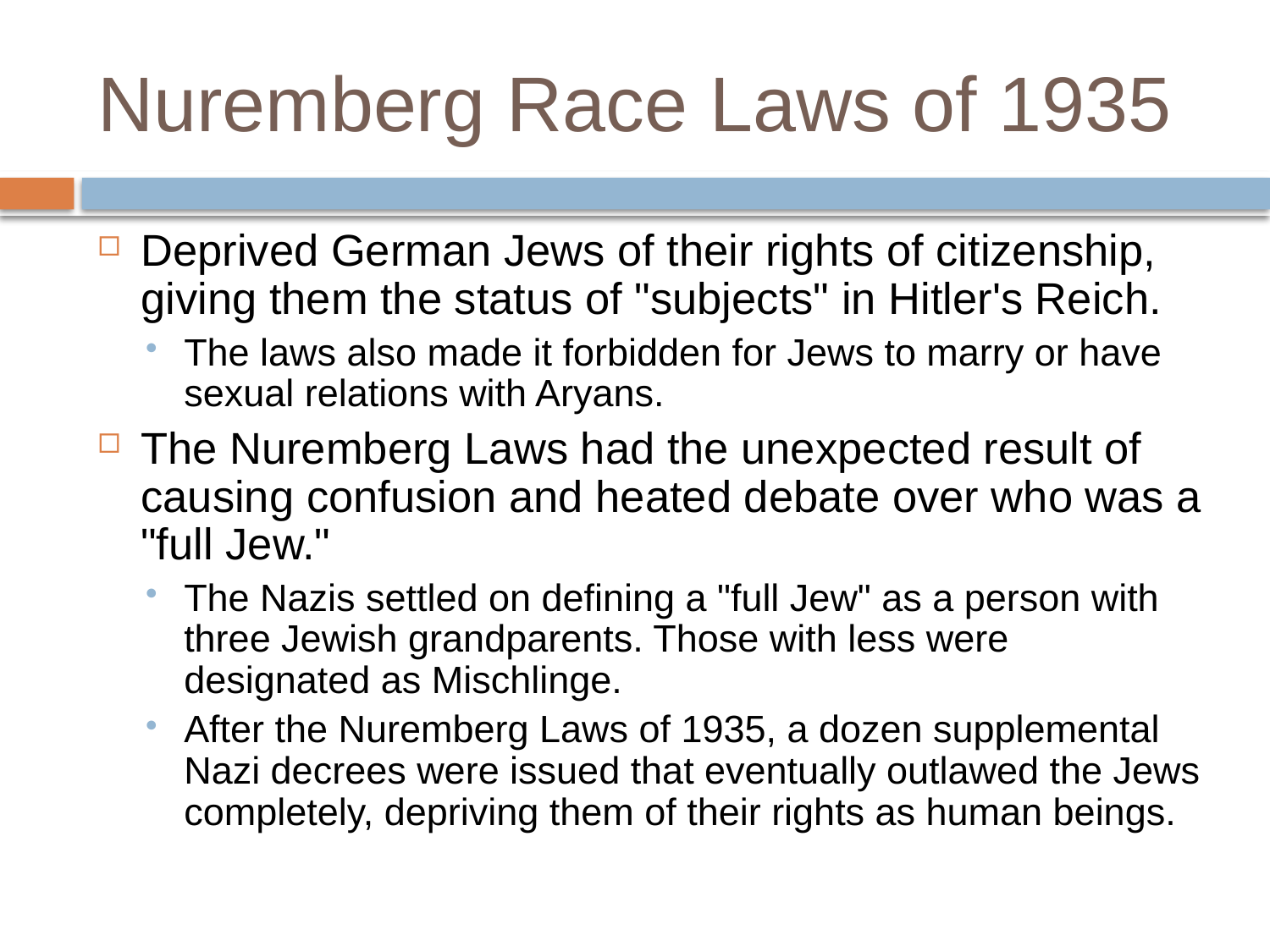

# Nuremberg Race Laws of 1935
Deprived German Jews of their rights of citizenship, giving them the status of "subjects" in Hitler's Reich.
The laws also made it forbidden for Jews to marry or have sexual relations with Aryans.
The Nuremberg Laws had the unexpected result of causing confusion and heated debate over who was a "full Jew."
The Nazis settled on defining a "full Jew" as a person with three Jewish grandparents. Those with less were designated as Mischlinge.
After the Nuremberg Laws of 1935, a dozen supplemental Nazi decrees were issued that eventually outlawed the Jews completely, depriving them of their rights as human beings.